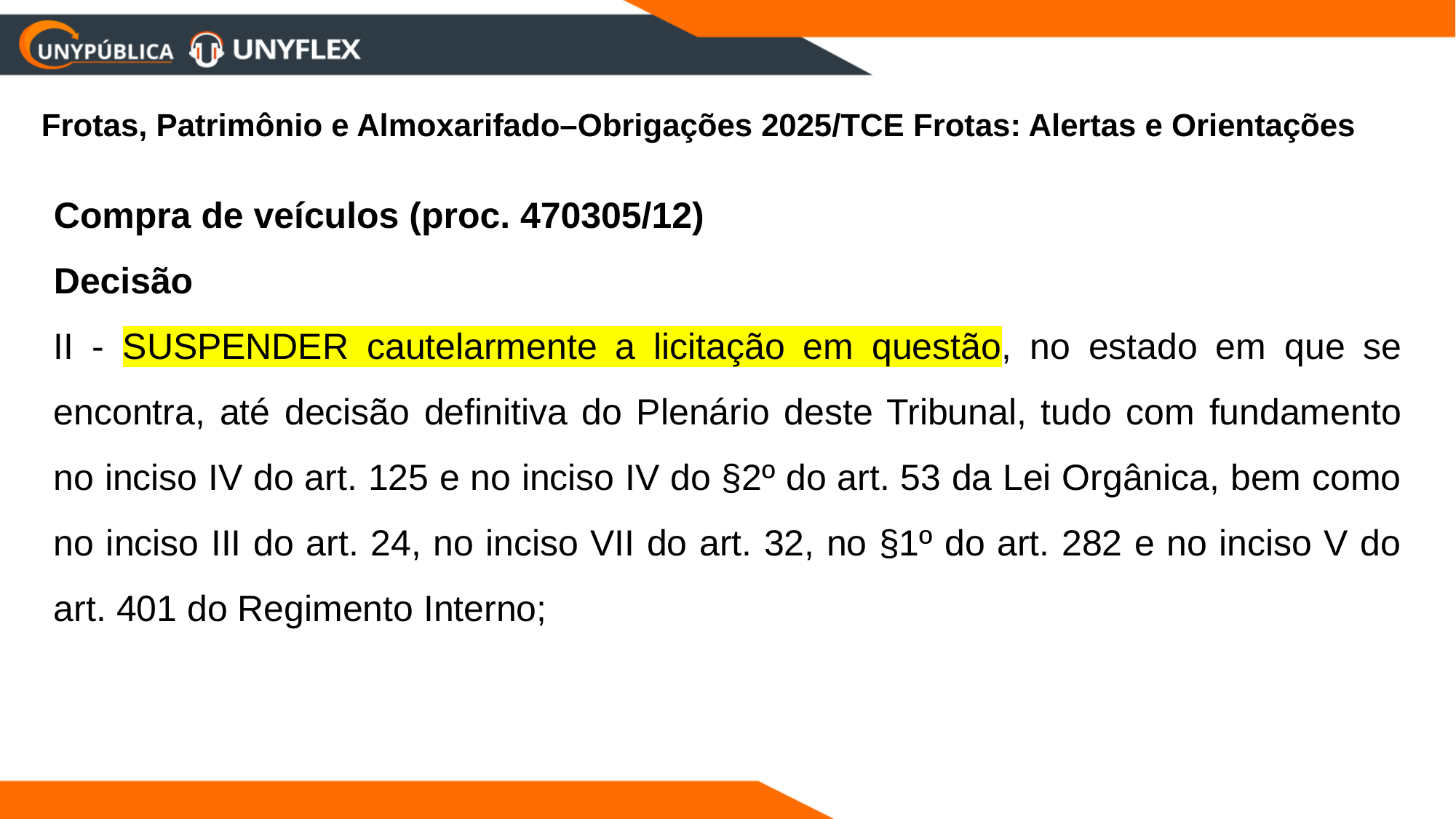

Frotas, Patrimônio e Almoxarifado–Obrigações 2025/TCE Frotas: Alertas e Orientações
Compra de veículos (proc. 470305/12)
Decisão
II - SUSPENDER cautelarmente a licitação em questão, no estado em que se encontra, até decisão definitiva do Plenário deste Tribunal, tudo com fundamento no inciso IV do art. 125 e no inciso IV do §2º do art. 53 da Lei Orgânica, bem como no inciso III do art. 24, no inciso VII do art. 32, no §1º do art. 282 e no inciso V do art. 401 do Regimento Interno;